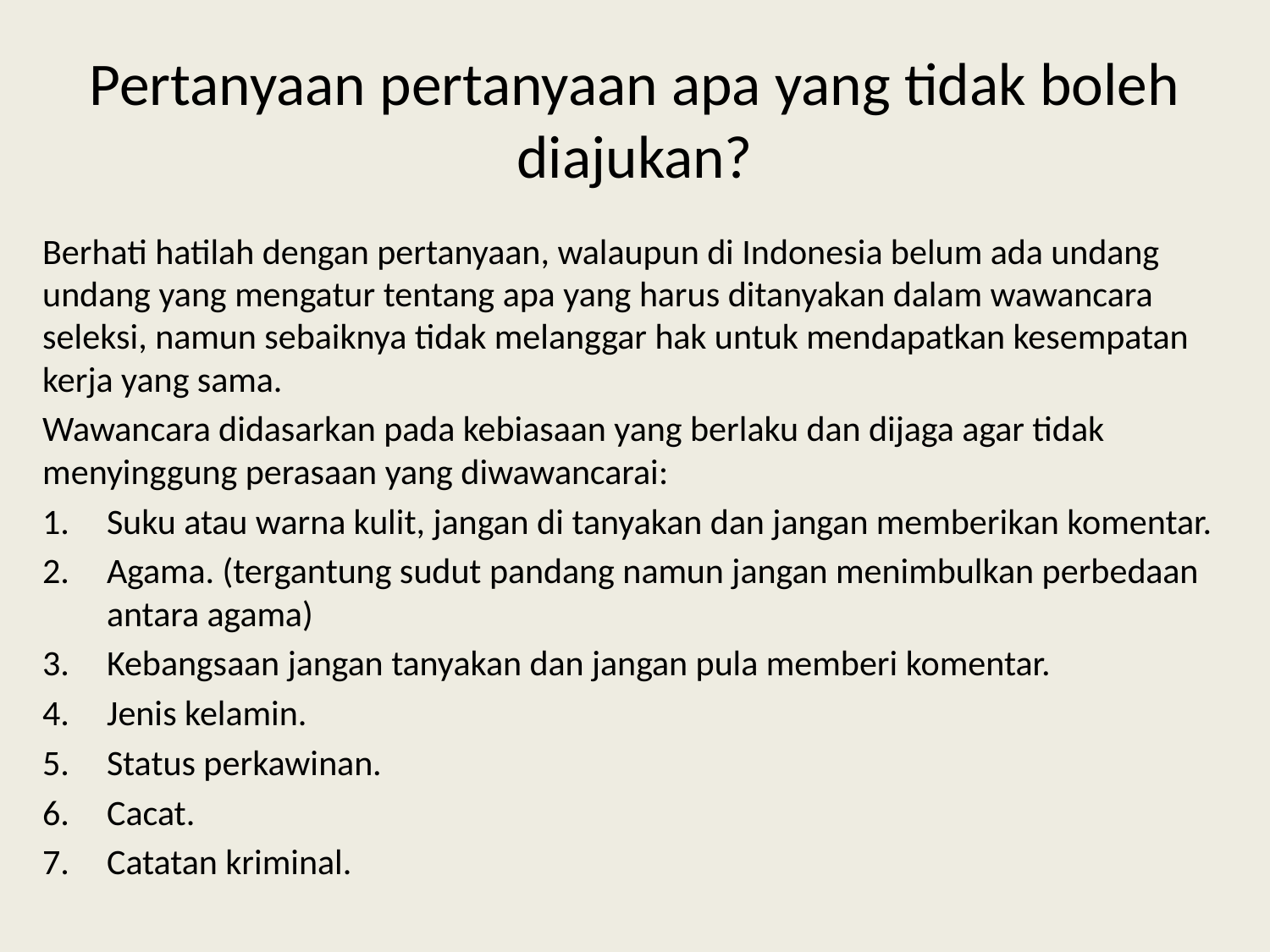

# Pertanyaan pertanyaan apa yang tidak boleh diajukan?
Berhati hatilah dengan pertanyaan, walaupun di Indonesia belum ada undang undang yang mengatur tentang apa yang harus ditanyakan dalam wawancara seleksi, namun sebaiknya tidak melanggar hak untuk mendapatkan kesempatan kerja yang sama.
Wawancara didasarkan pada kebiasaan yang berlaku dan dijaga agar tidak menyinggung perasaan yang diwawancarai:
Suku atau warna kulit, jangan di tanyakan dan jangan memberikan komentar.
Agama. (tergantung sudut pandang namun jangan menimbulkan perbedaan antara agama)
Kebangsaan jangan tanyakan dan jangan pula memberi komentar.
Jenis kelamin.
Status perkawinan.
Cacat.
Catatan kriminal.

SRY ROSITA, SE, MM